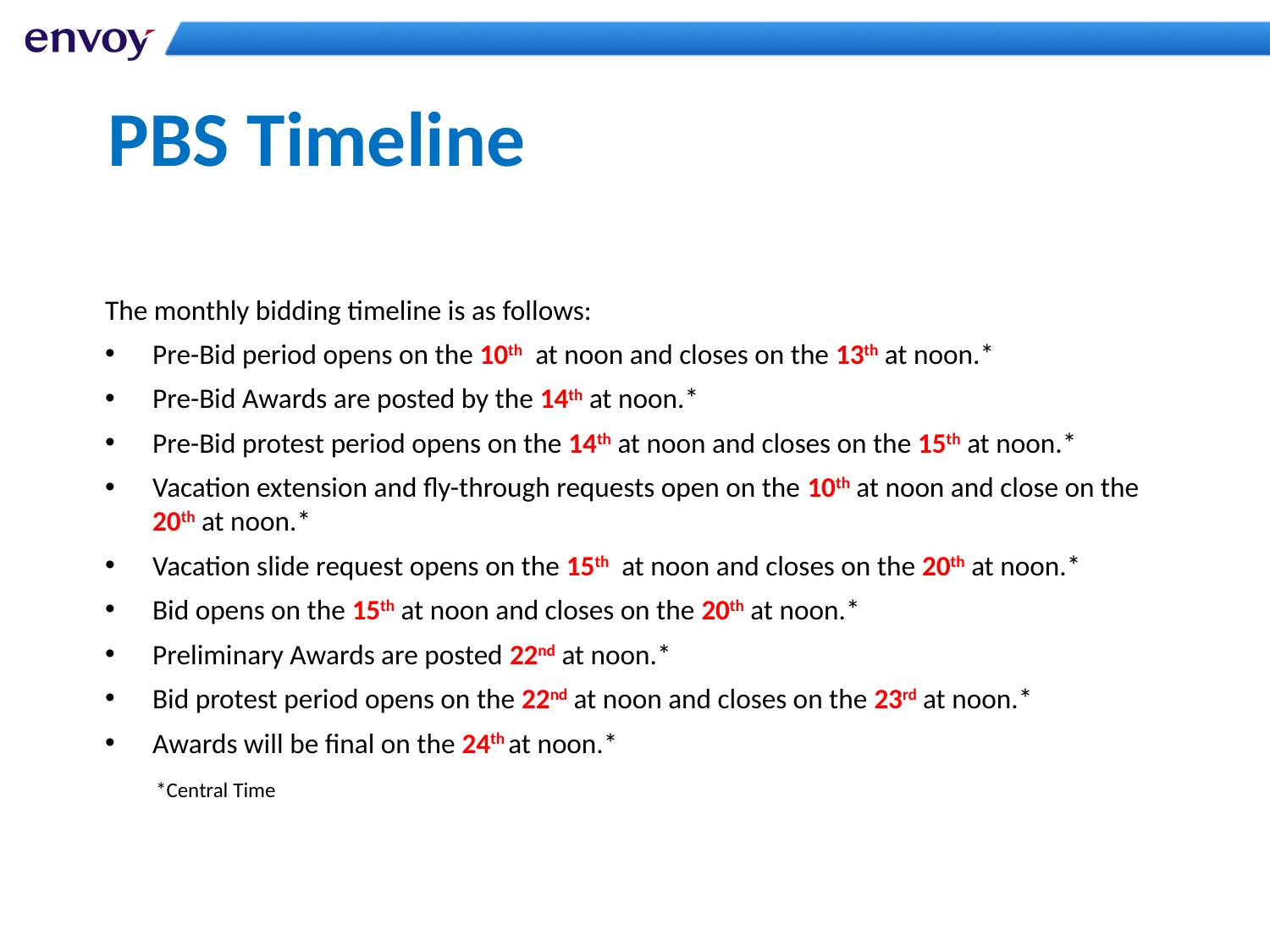

# PBS Timeline
The monthly bidding timeline is as follows:
Pre-Bid period opens on the 10th  at noon and closes on the 13th at noon.*
Pre-Bid Awards are posted by the 14th at noon.*
Pre-Bid protest period opens on the 14th at noon and closes on the 15th at noon.*
Vacation extension and fly-through requests open on the 10th at noon and close on the 20th at noon.*
Vacation slide request opens on the 15th  at noon and closes on the 20th at noon.*
Bid opens on the 15th at noon and closes on the 20th at noon.*
Preliminary Awards are posted 22nd at noon.*
Bid protest period opens on the 22nd at noon and closes on the 23rd at noon.*
Awards will be final on the 24th at noon.*
        *Central Time